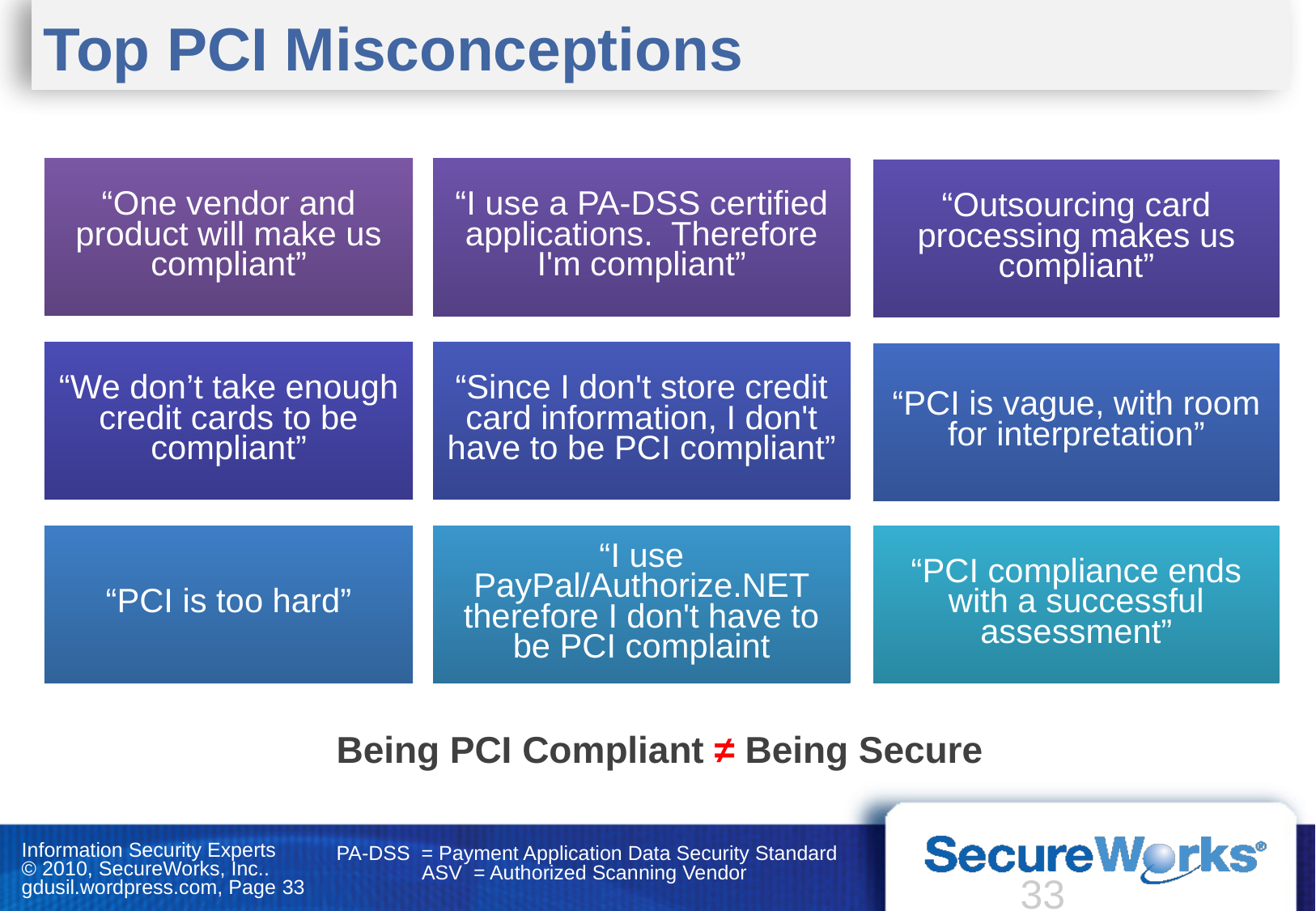

# Top PCI Misconceptions

Being PCI Compliant ≠ Being Secure
“One vendor and product will make us compliant”
“I use a PA-DSS certified applications.  Therefore I'm compliant”
“Outsourcing card processing makes us compliant”
“We don’t take enough credit cards to be compliant”
“Since I don't store credit card information, I don't have to be PCI compliant”
“PCI is vague, with room for interpretation”
“PCI is too hard”
“I use PayPal/Authorize.NET therefore I don't have to be PCI complaint
“PCI compliance ends with a successful assessment”
PA-DSS  = Payment Application Data Security Standard
ASV  = Authorized Scanning Vendor
33